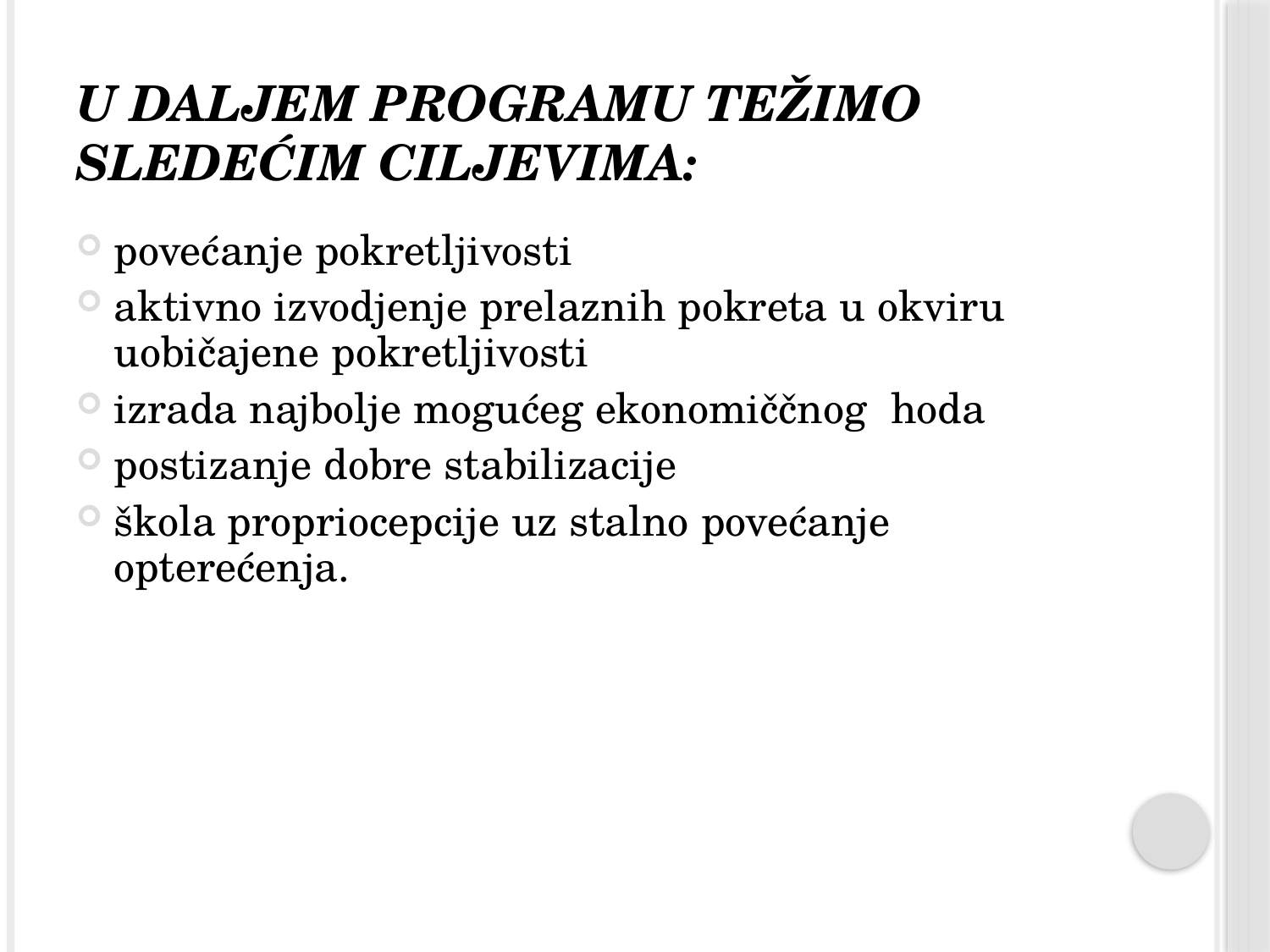

# U daljem programu težimo sledećim ciljevima:
povećanje pokretljivosti
aktivno izvodjenje prelaznih pokreta u okviru uobičajene pokretljivosti
izrada najbolje mogućeg ekonomiččnog  hoda
postizanje dobre stabilizacije
škola propriocepcije uz stalno povećanje opterećenja.